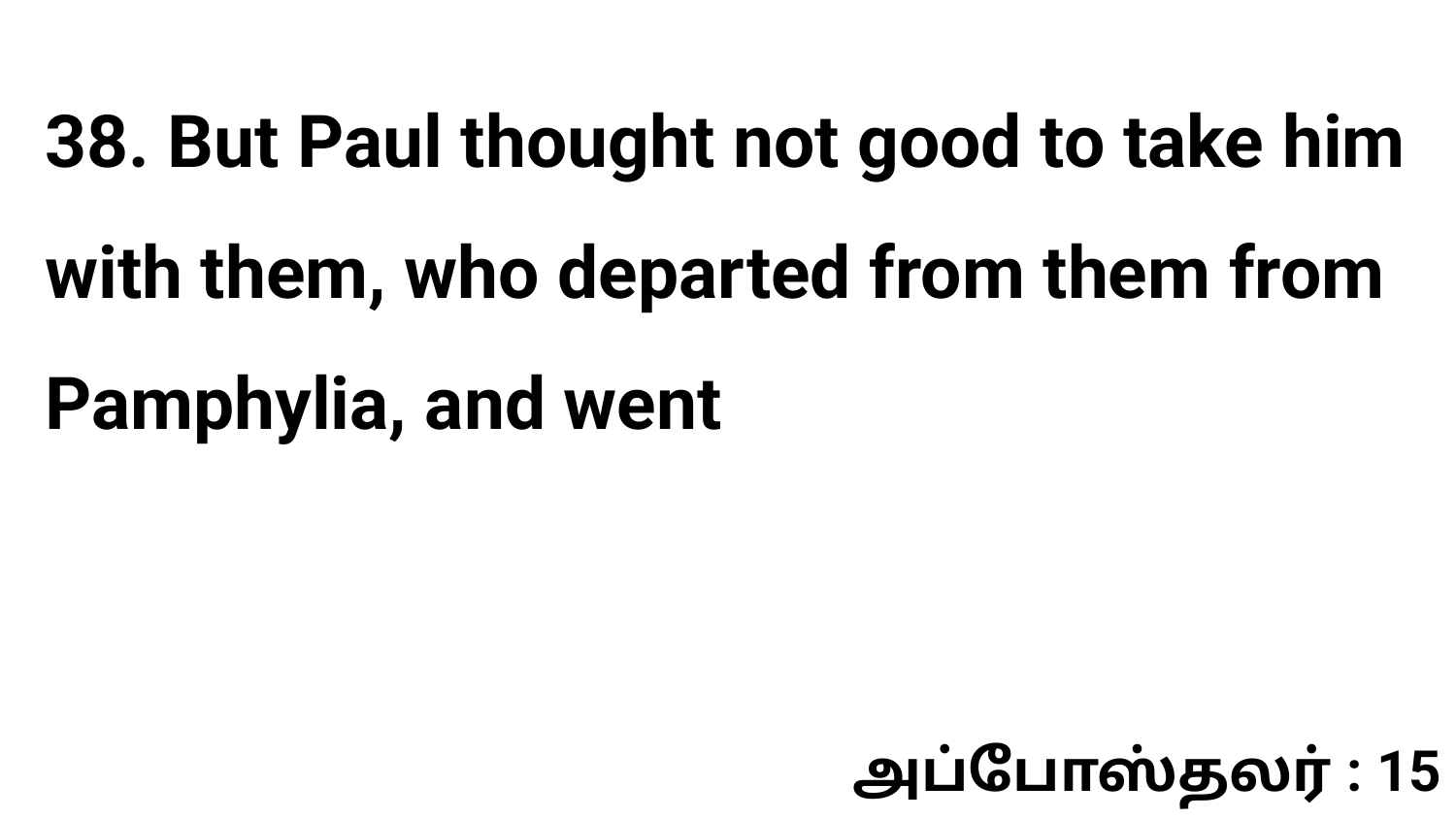

38. But Paul thought not good to take him with them, who departed from them from Pamphylia, and went
அப்போஸ்தலர் : 15